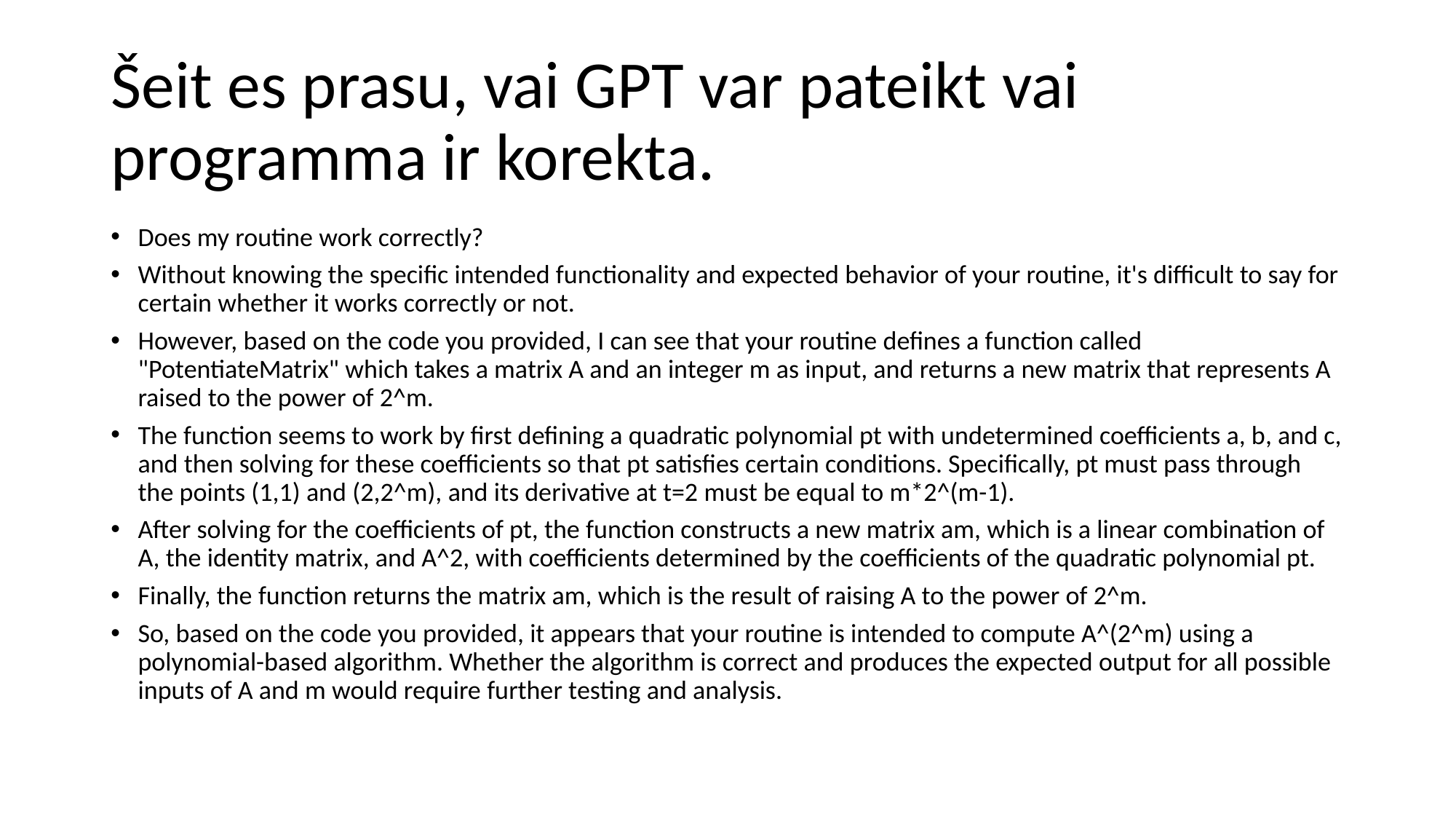

# Šeit es prasu, vai GPT var pateikt vai programma ir korekta.
Does my routine work correctly?
Without knowing the specific intended functionality and expected behavior of your routine, it's difficult to say for certain whether it works correctly or not.
However, based on the code you provided, I can see that your routine defines a function called "PotentiateMatrix" which takes a matrix A and an integer m as input, and returns a new matrix that represents A raised to the power of 2^m.
The function seems to work by first defining a quadratic polynomial pt with undetermined coefficients a, b, and c, and then solving for these coefficients so that pt satisfies certain conditions. Specifically, pt must pass through the points (1,1) and (2,2^m), and its derivative at t=2 must be equal to m*2^(m-1).
After solving for the coefficients of pt, the function constructs a new matrix am, which is a linear combination of A, the identity matrix, and A^2, with coefficients determined by the coefficients of the quadratic polynomial pt.
Finally, the function returns the matrix am, which is the result of raising A to the power of 2^m.
So, based on the code you provided, it appears that your routine is intended to compute A^(2^m) using a polynomial-based algorithm. Whether the algorithm is correct and produces the expected output for all possible inputs of A and m would require further testing and analysis.